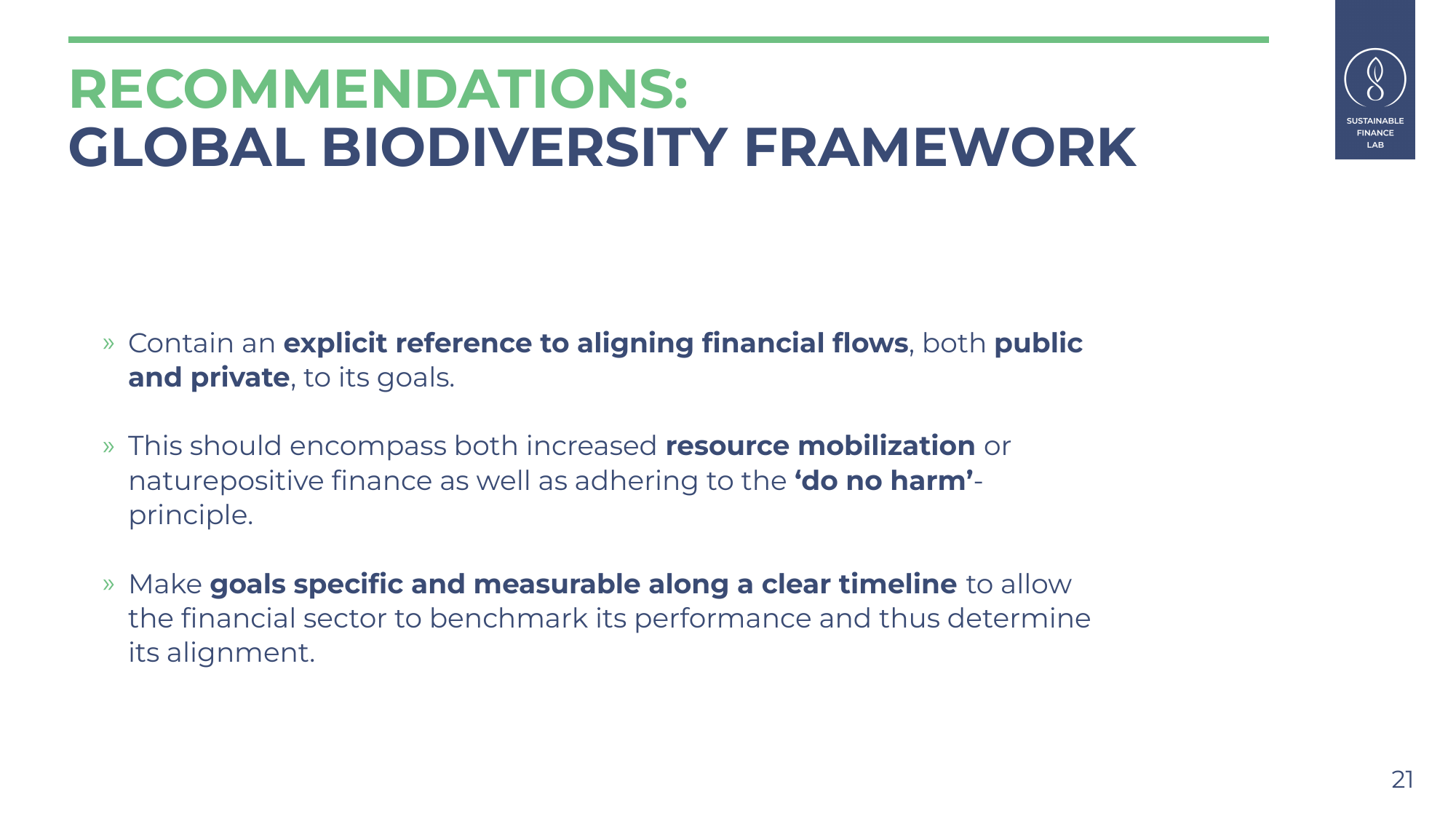

# recommendations: Global Biodiversity Framework

Contain an explicit reference to aligning financial flows, both public and private, to its goals.

This should encompass both increased resource mobilization or naturepositive finance as well as adhering to the ‘do no harm’-principle.

Make goals specific and measurable along a clear timeline to allow the financial sector to benchmark its performance and thus determine its alignment.
21